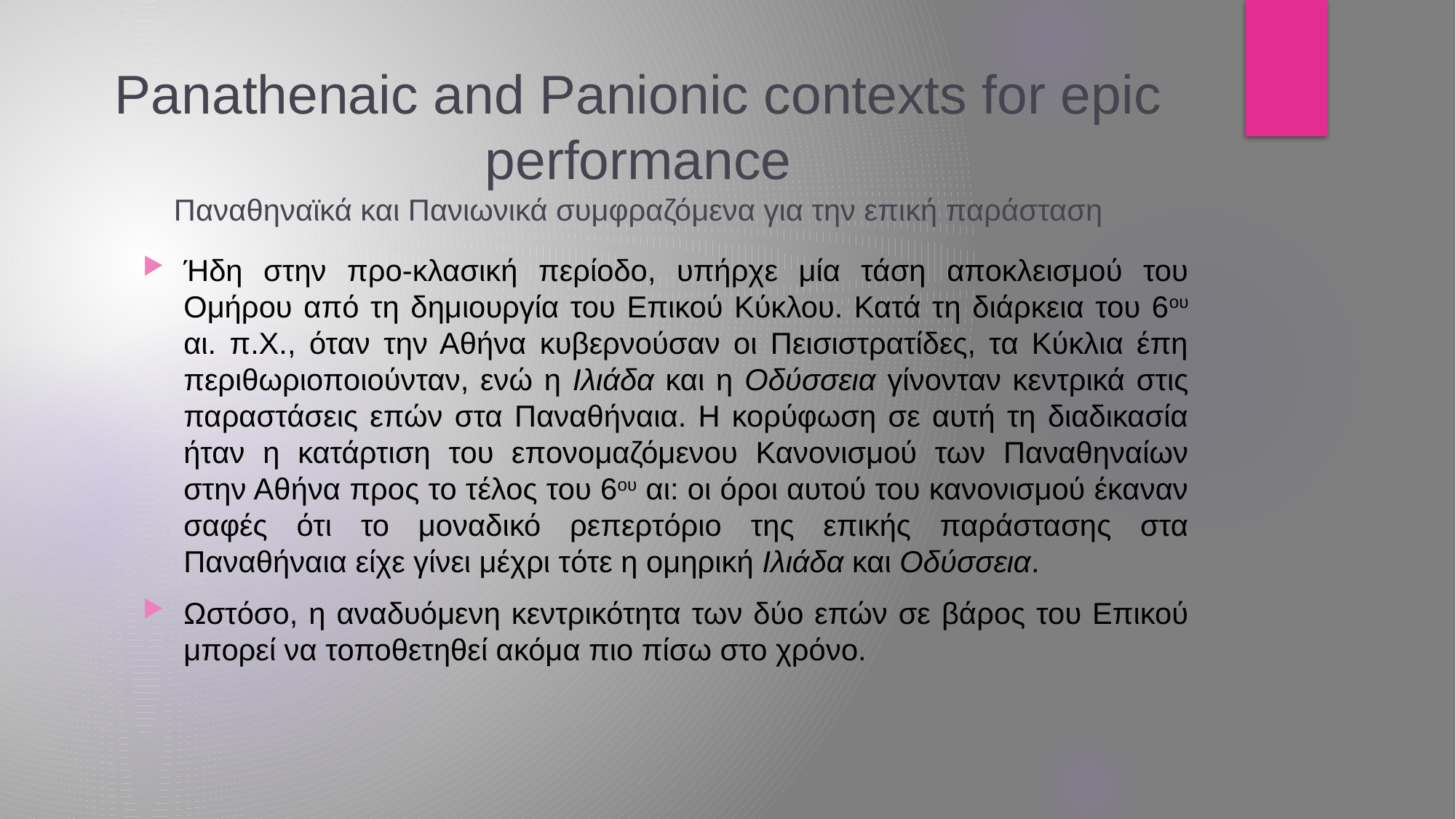

# Panathenaic and Panionic contexts for epic performance Παναθηναϊκά και Πανιωνικά συμφραζόμενα για την επική παράσταση
Ήδη στην προ-κλασική περίοδο, υπήρχε μία τάση αποκλεισμού του Ομήρου από τη δημιουργία του Επικού Κύκλου. Κατά τη διάρκεια του 6ου αι. π.Χ., όταν την Αθήνα κυβερνούσαν οι Πεισιστρατίδες, τα Κύκλια έπη περιθωριοποιούνταν, ενώ η Ιλιάδα και η Οδύσσεια γίνονταν κεντρικά στις παραστάσεις επών στα Παναθήναια. Η κορύφωση σε αυτή τη διαδικασία ήταν η κατάρτιση του επονομαζόμενου Κανονισμού των Παναθηναίων στην Αθήνα προς το τέλος του 6ου αι: οι όροι αυτού του κανονισμού έκαναν σαφές ότι το μοναδικό ρεπερτόριο της επικής παράστασης στα Παναθήναια είχε γίνει μέχρι τότε η ομηρική Ιλιάδα και Οδύσσεια.
Ωστόσο, η αναδυόμενη κεντρικότητα των δύο επών σε βάρος του Επικού μπορεί να τοποθετηθεί ακόμα πιο πίσω στο χρόνο.